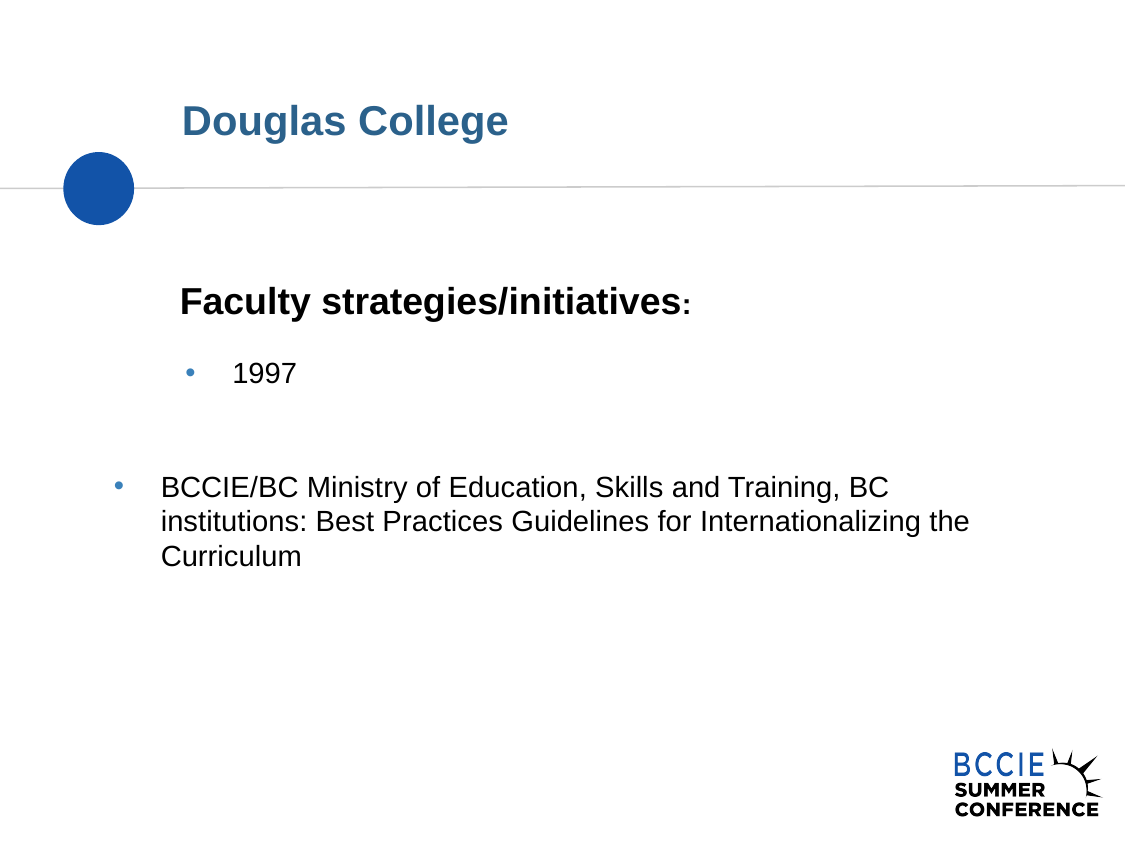

# Douglas College
Faculty strategies/initiatives:

1997

BCCIE/BC Ministry of Education, Skills and Training, BC institutions: Best Practices Guidelines for Internationalizing the Curriculum